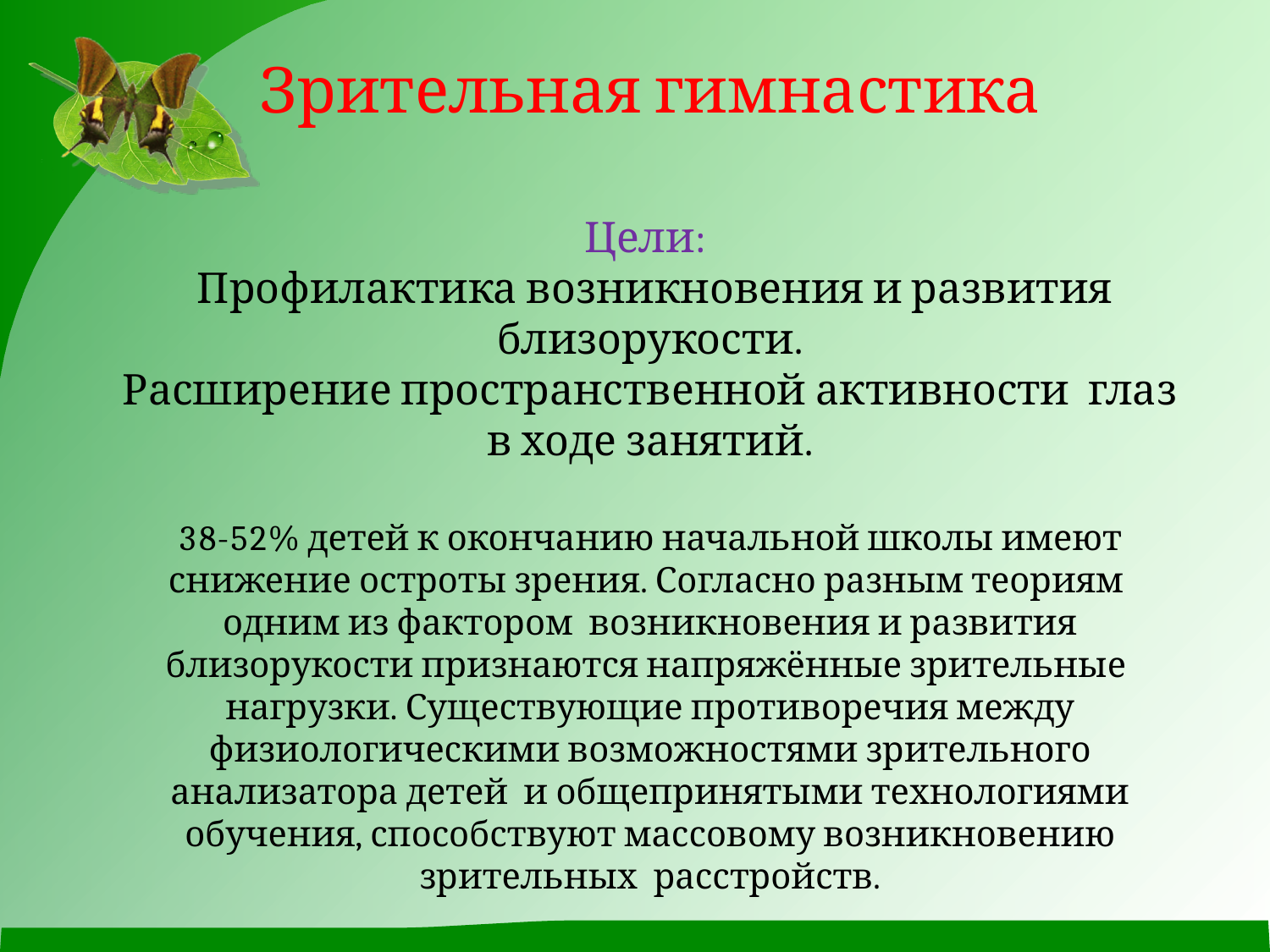

# Зрительная гимнастика Цели: Профилактика возникновения и развития близорукости. Расширение пространственной активности  глаз в ходе занятий. 38-52% детей к окончанию начальной школы имеют снижение остроты зрения. Согласно разным теориям  одним из фактором  возникновения и развития близорукости признаются напряжённые зрительные  нагрузки. Существующие противоречия между физиологическими возможностями зрительного анализатора детей  и общепринятыми технологиями обучения, способствуют массовому возникновению зрительных  расстройств.